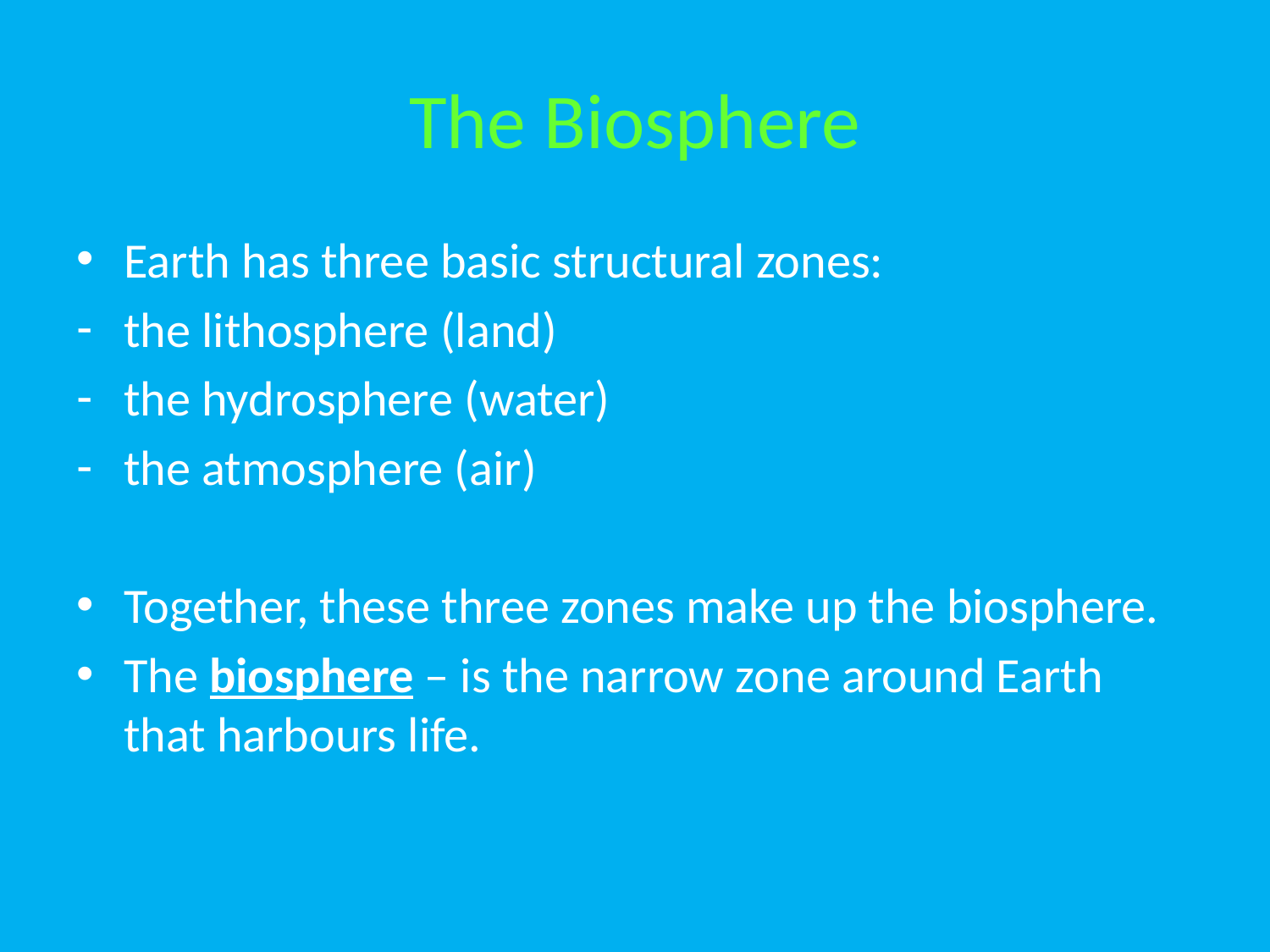

# The Biosphere
Earth has three basic structural zones:
the lithosphere (land)
the hydrosphere (water)
the atmosphere (air)

Together, these three zones make up the biosphere.
The biosphere – is the narrow zone around Earth that harbours life.